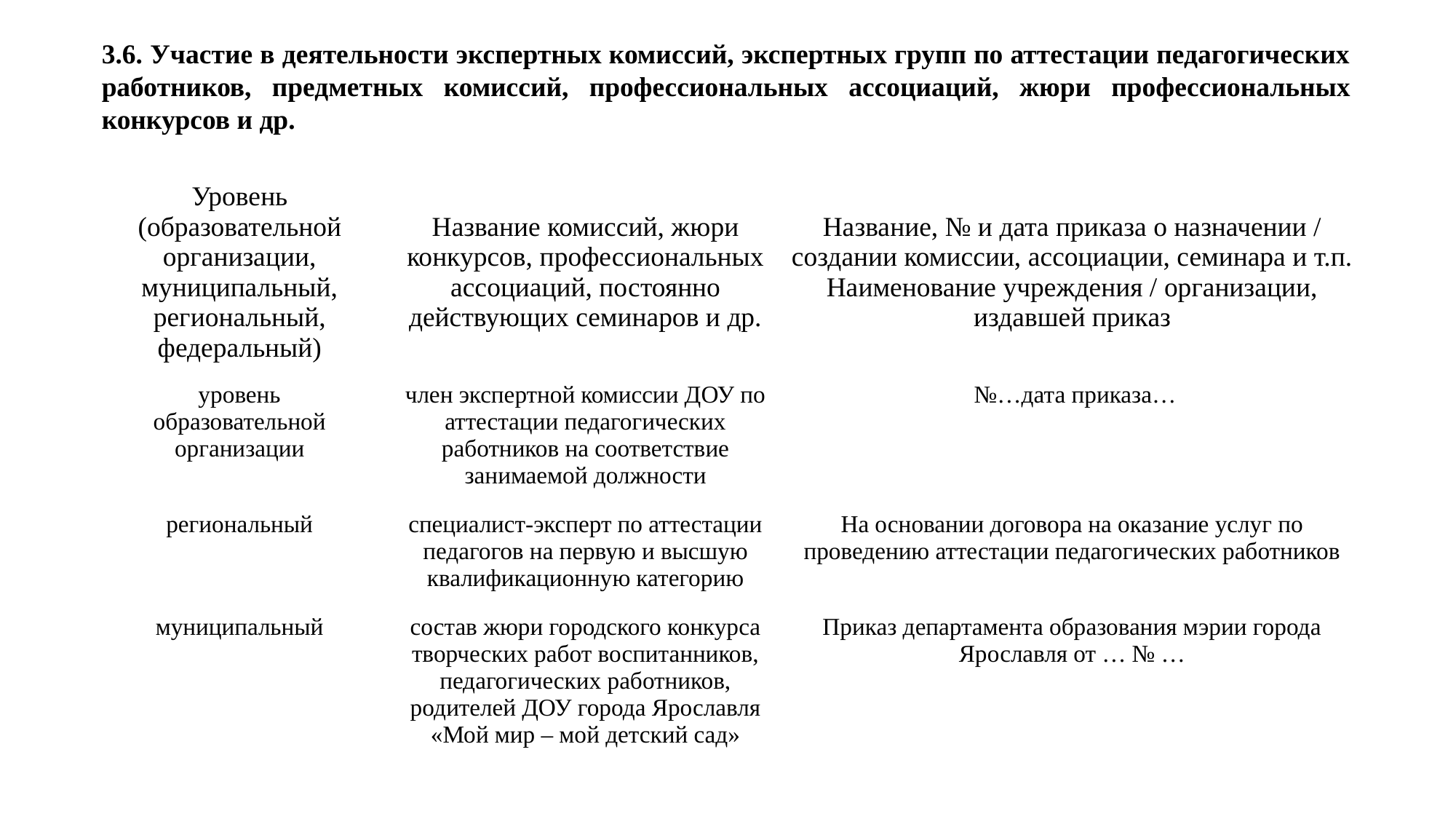

3.6. Участие в деятельности экспертных комиссий, экспертных групп по аттестации педагогических работников, предметных комиссий, профессиональных ассоциаций, жюри профессиональных конкурсов и др.
| Уровень (образовательной организации, муниципальный, региональный, федеральный) | Название комиссий, жюри конкурсов, профессиональных ассоциаций, постоянно действующих семинаров и др. | Название, № и дата приказа о назначении / создании комиссии, ассоциации, семинара и т.п. Наименование учреждения / организации, издавшей приказ |
| --- | --- | --- |
| уровень образовательной организации | член экспертной комиссии ДОУ по аттестации педагогических работников на соответствие занимаемой должности | №…дата приказа… |
| региональный | специалист-эксперт по аттестации педагогов на первую и высшую квалификационную категорию | На основании договора на оказание услуг по проведению аттестации педагогических работников |
| муниципальный | состав жюри городского конкурса творческих работ воспитанников, педагогических работников, родителей ДОУ города Ярославля «Мой мир – мой детский сад» | Приказ департамента образования мэрии города Ярославля от … № … |